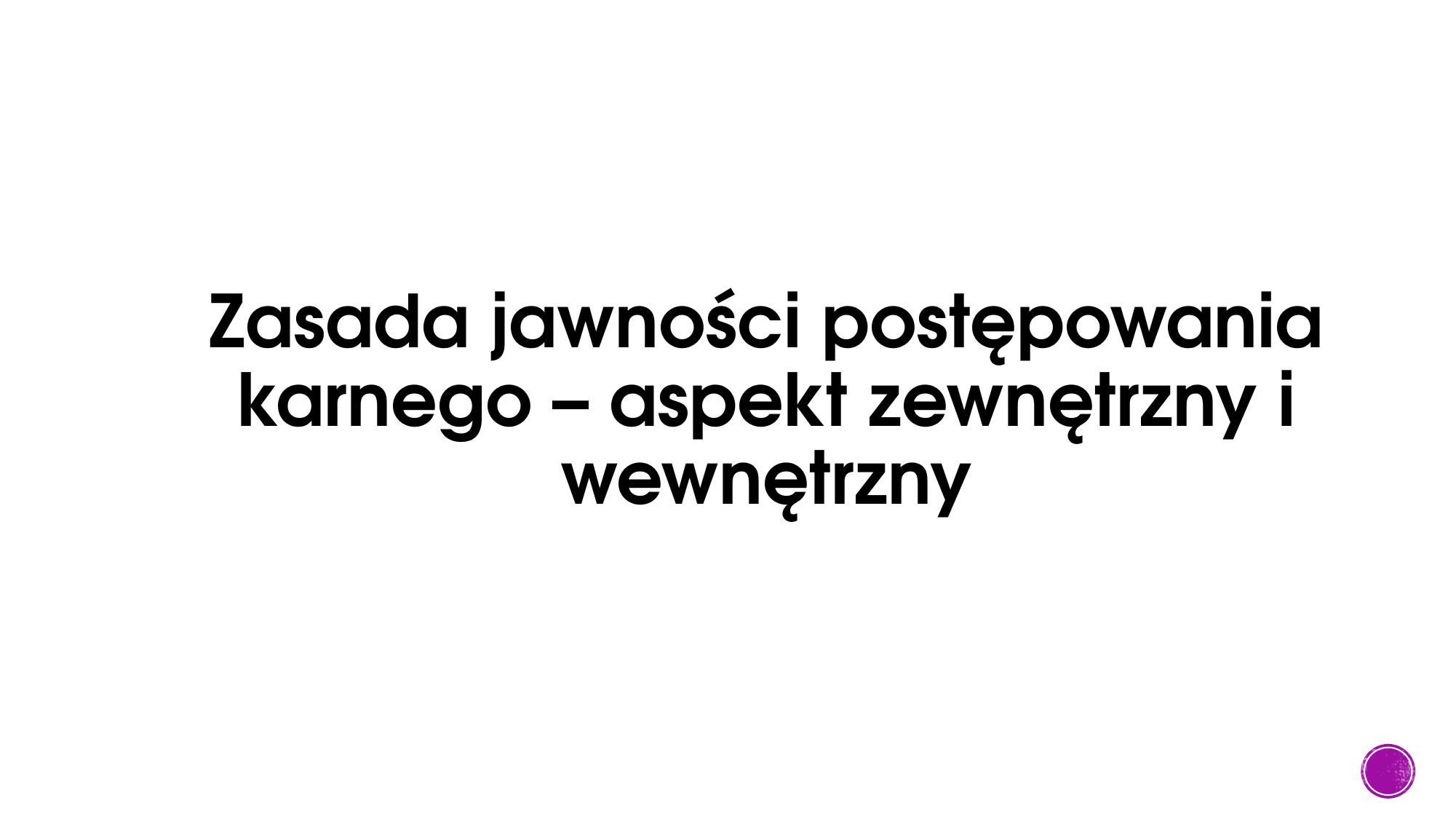

# Zasada jawności postępowania karnego – aspekt zewnętrzny i wewnętrzny